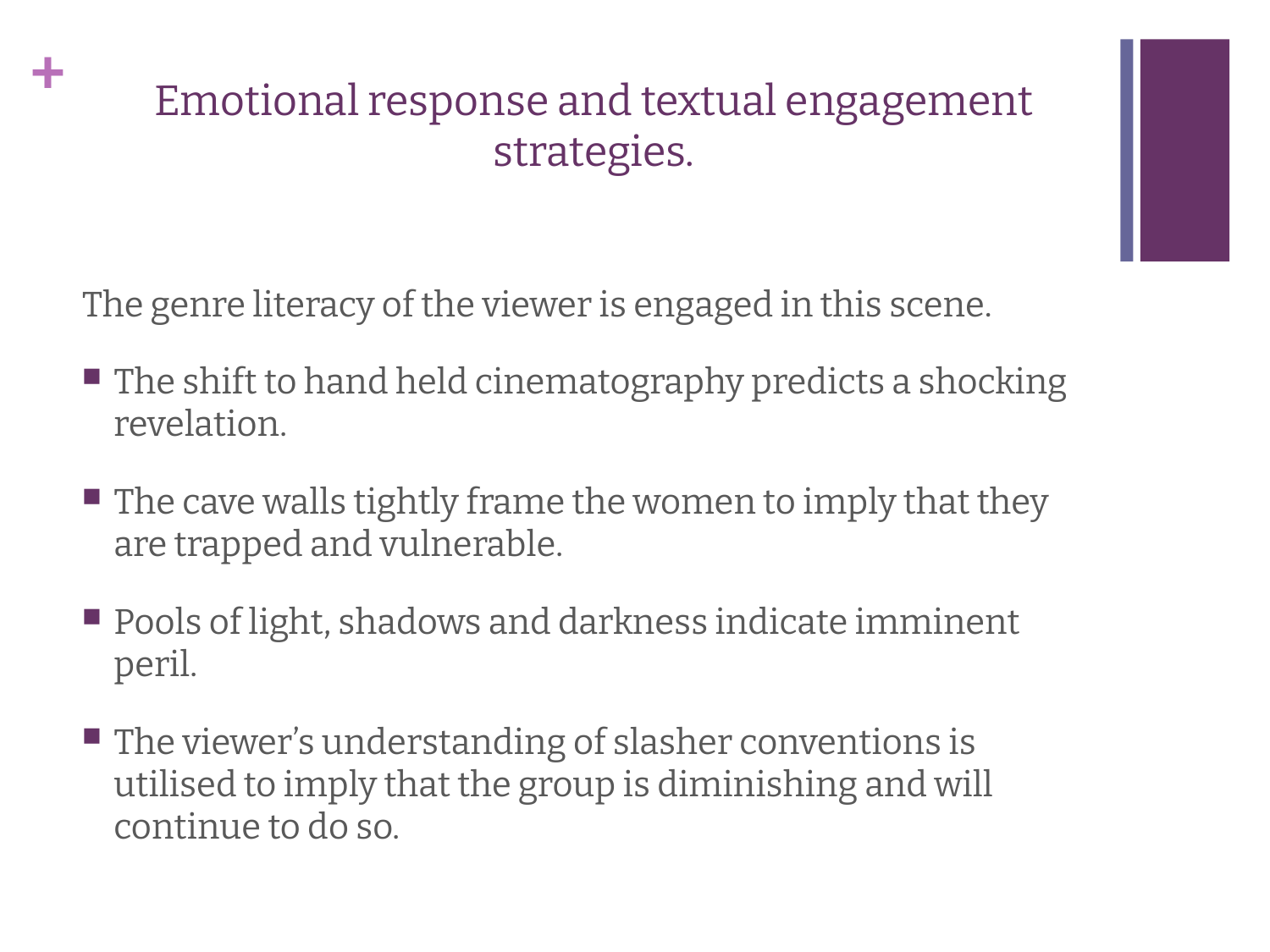

# Emotional response and textual engagement strategies.
The genre literacy of the viewer is engaged in this scene.
The shift to hand held cinematography predicts a shocking revelation.
The cave walls tightly frame the women to imply that they are trapped and vulnerable.
Pools of light, shadows and darkness indicate imminent peril.
The viewer’s understanding of slasher conventions is utilised to imply that the group is diminishing and will continue to do so.